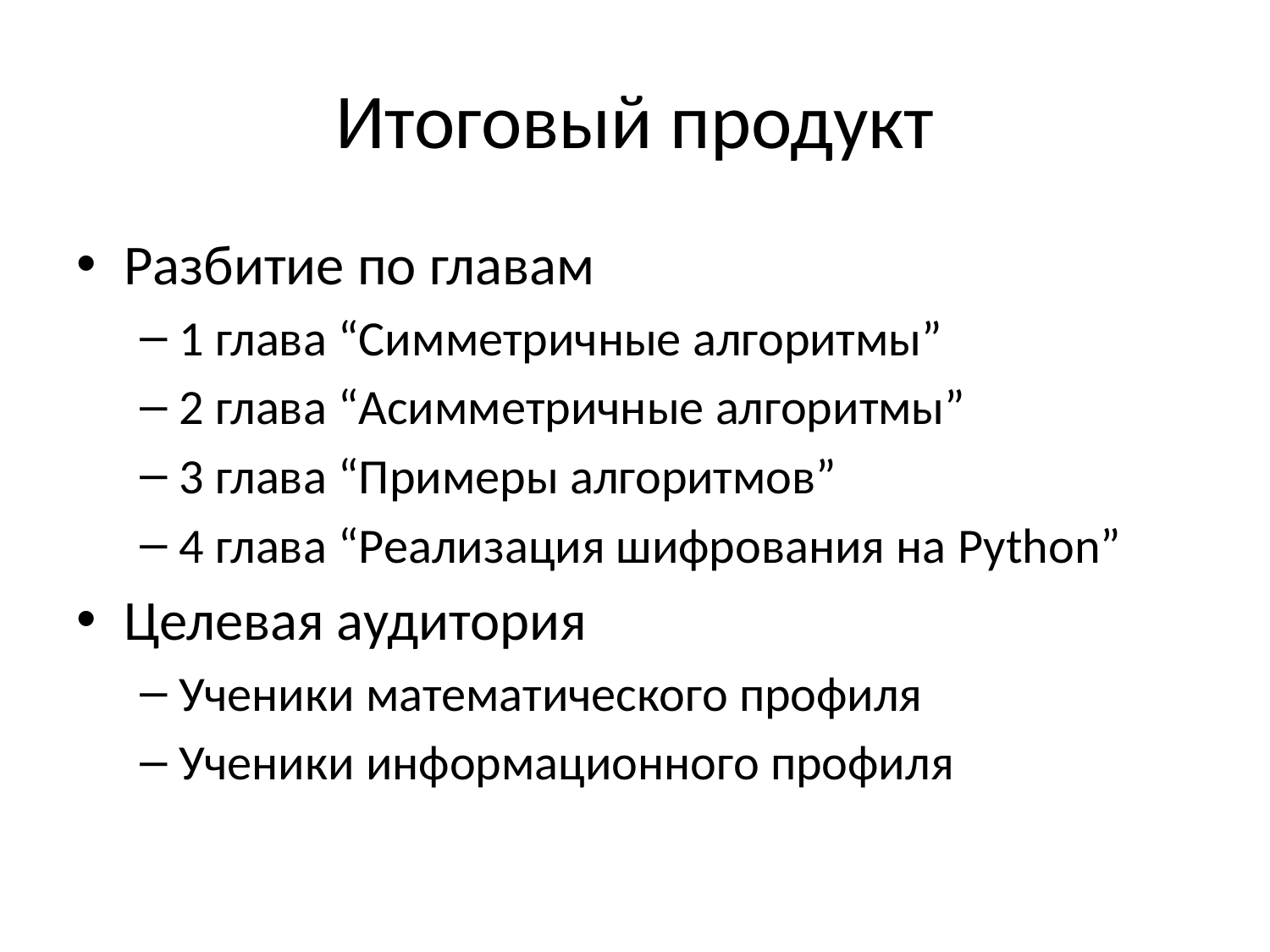

# Итоговый продукт
Разбитие по главам
1 глава “Симметричные алгоритмы”
2 глава “Асимметричные алгоритмы”
3 глава “Примеры алгоритмов”
4 глава “Реализация шифрования на Python”
Целевая аудитория
Ученики математического профиля
Ученики информационного профиля